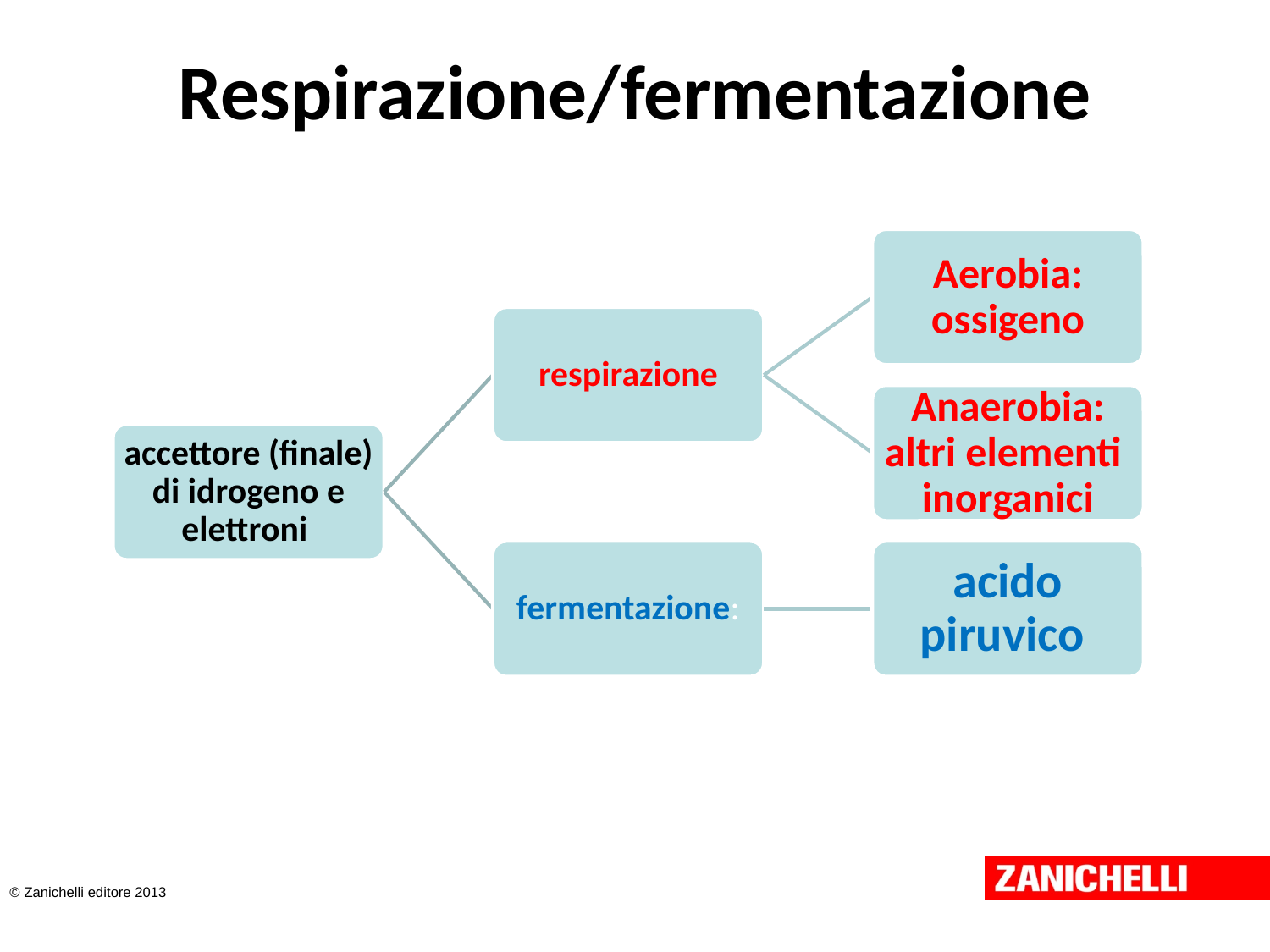

# Respirazione/fermentazione
accettore (finale) di idrogeno e elettroni

respirazione

Aerobia: ossigeno

Anaerobia: altri elementi  inorganici

fermentazione:

acido piruvico